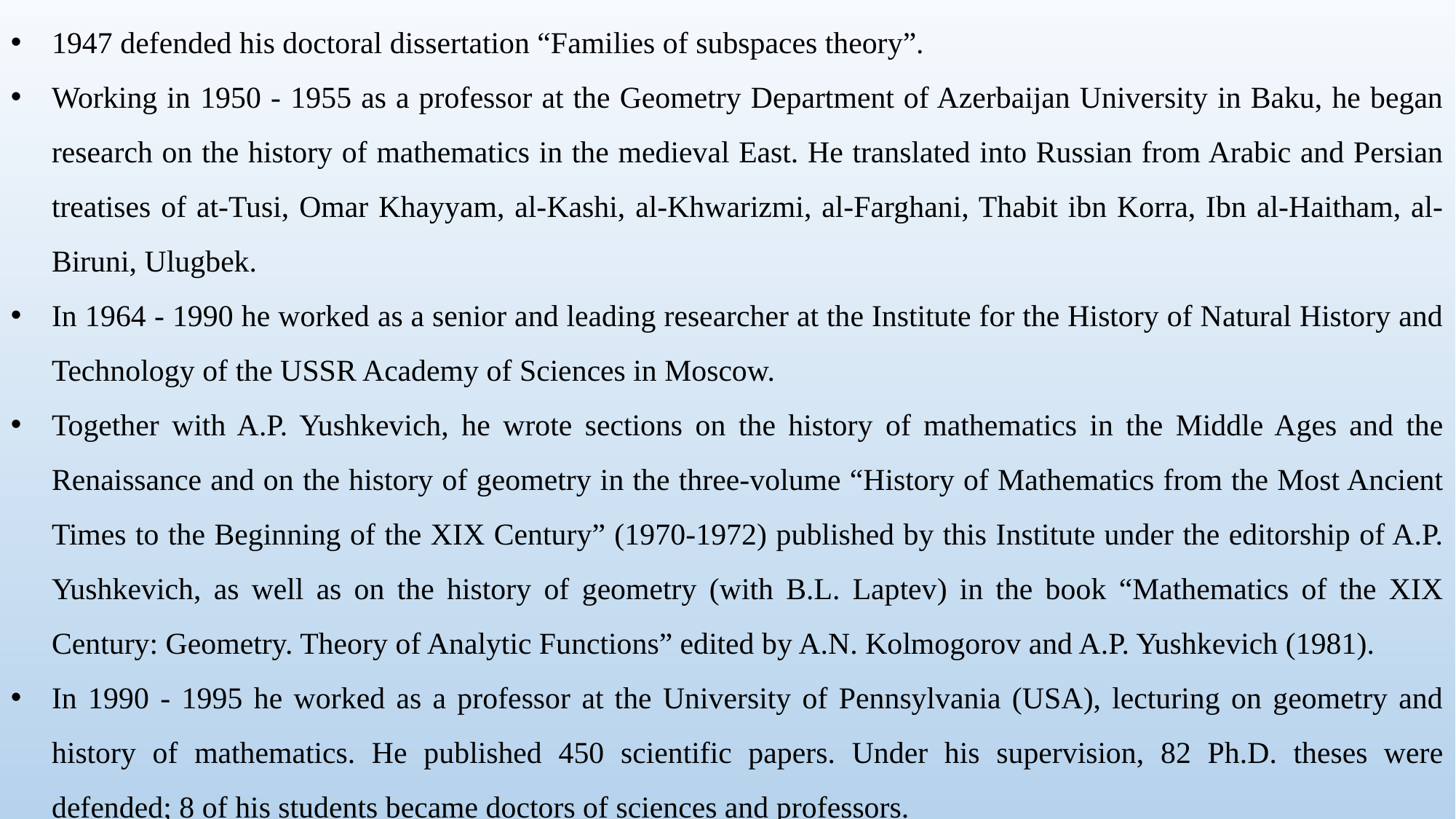

1947 defended his doctoral dissertation “Families of subspaces theory”.
Working in 1950 - 1955 as a professor at the Geometry Department of Azerbaijan University in Baku, he began research on the history of mathematics in the medieval East. He translated into Russian from Arabic and Persian treatises of at-Tusi, Omar Khayyam, al-Kashi, al-Khwarizmi, al-Farghani, Thabit ibn Korra, Ibn al-Haitham, al-Biruni, Ulugbek.
In 1964 - 1990 he worked as a senior and leading researcher at the Institute for the History of Natural History and Technology of the USSR Academy of Sciences in Moscow.
Together with A.P. Yushkevich, he wrote sections on the history of mathematics in the Middle Ages and the Renaissance and on the history of geometry in the three-volume “History of Mathematics from the Most Ancient Times to the Beginning of the XIX Century” (1970-1972) published by this Institute under the editorship of A.P. Yushkevich, as well as on the history of geometry (with B.L. Laptev) in the book “Mathematics of the XIX Century: Geometry. Theory of Analytic Functions” edited by A.N. Kolmogorov and A.P. Yushkevich (1981).
In 1990 - 1995 he worked as a professor at the University of Pennsylvania (USA), lecturing on geometry and history of mathematics. He published 450 scientific papers. Under his supervision, 82 Ph.D. theses were defended; 8 of his students became doctors of sciences and professors.